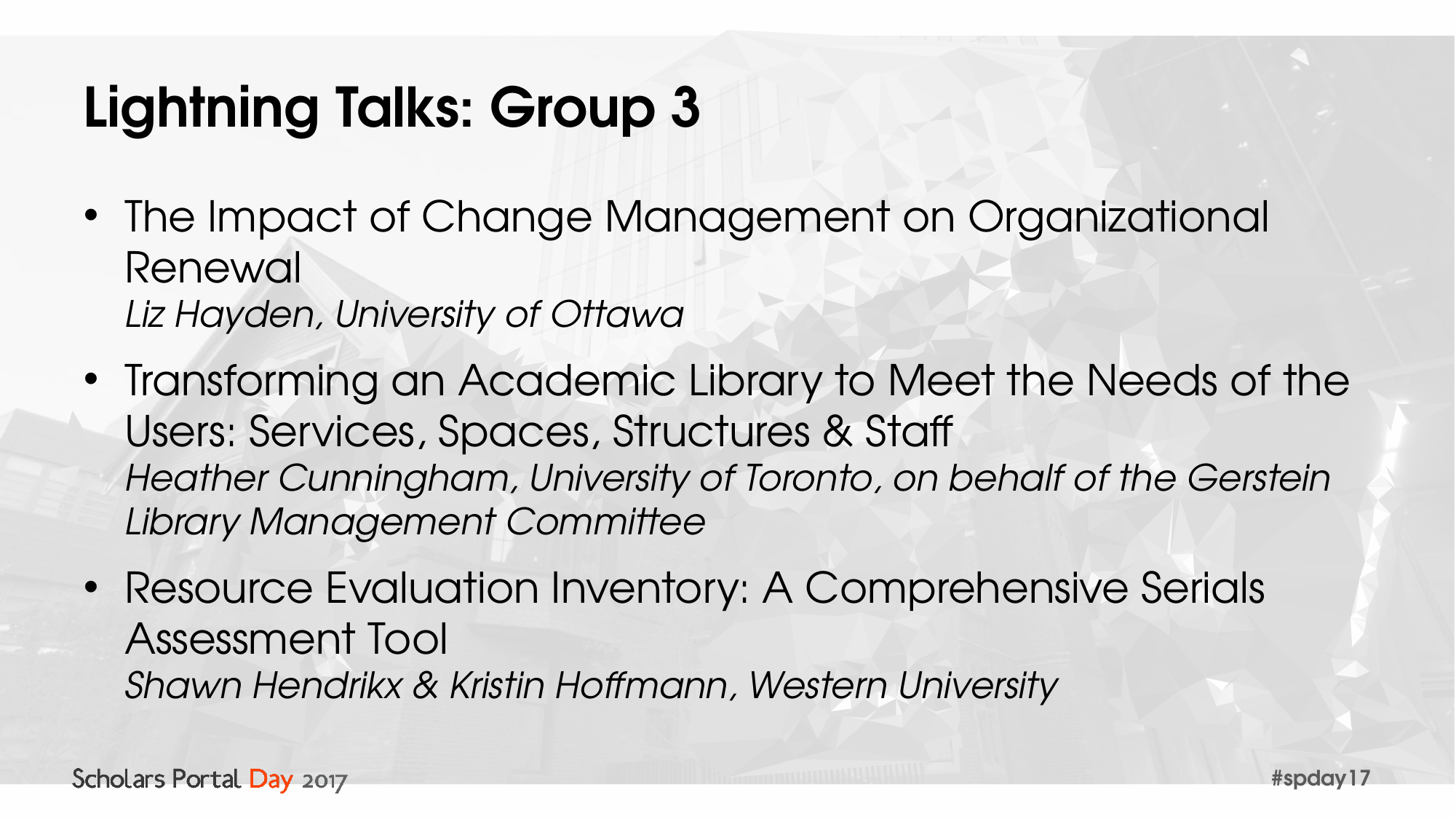

# Lightning Talks: Group 3
The Impact of Change Management on Organizational Renewal
Liz Hayden, University of Ottawa
Transforming an Academic Library to Meet the Needs of the Users: Services, Spaces, Structures & Staff
Heather Cunningham, University of Toronto, on behalf of the Gerstein Library Management Committee
Resource Evaluation Inventory: A Comprehensive Serials Assessment Tool
Shawn Hendrikx & Kristin Hoffmann, Western University
#spday17